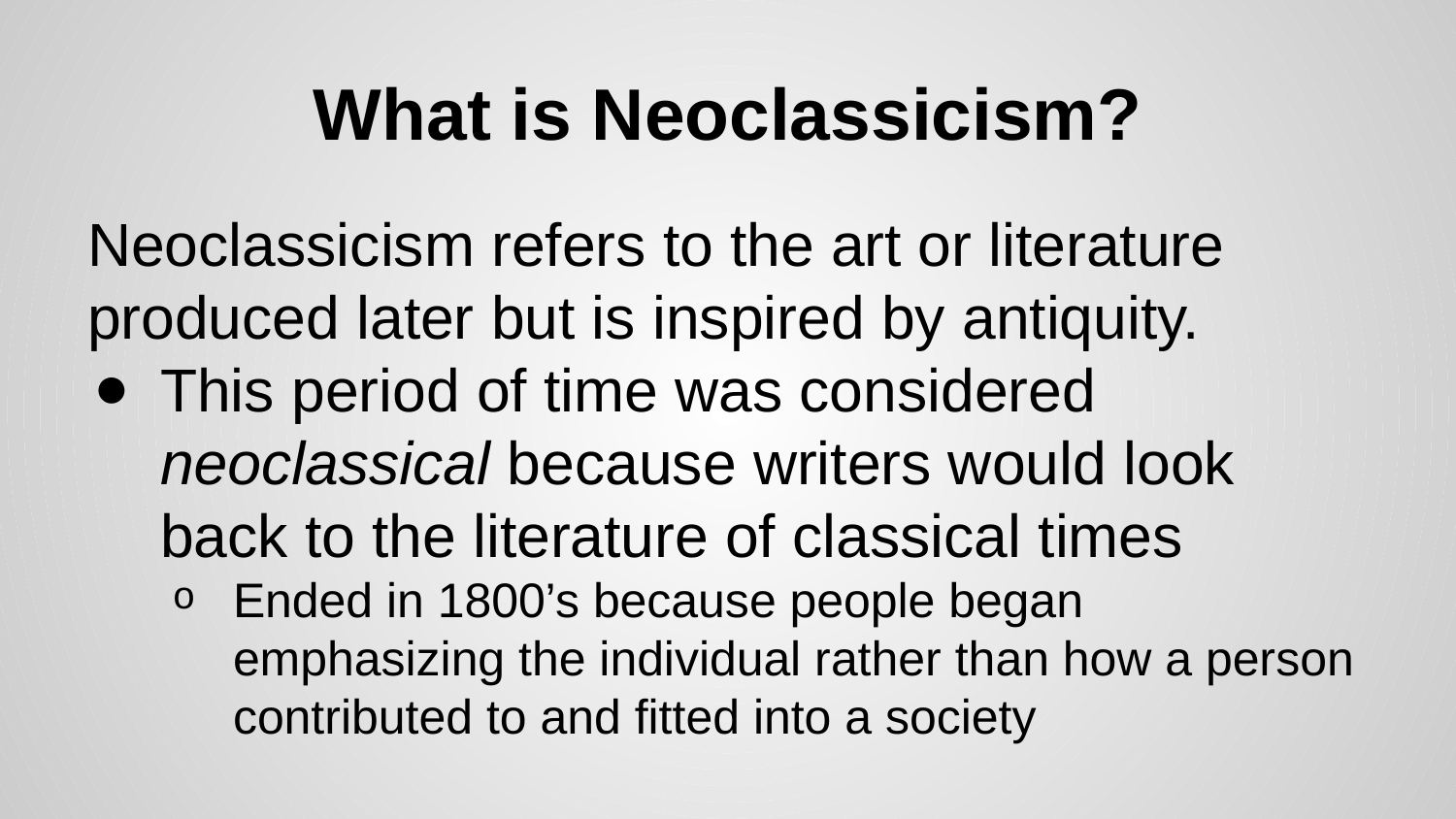

# What is Neoclassicism?
Neoclassicism refers to the art or literature produced later but is inspired by antiquity.
This period of time was considered neoclassical because writers would look back to the literature of classical times
Ended in 1800’s because people began emphasizing the individual rather than how a person contributed to and fitted into a society